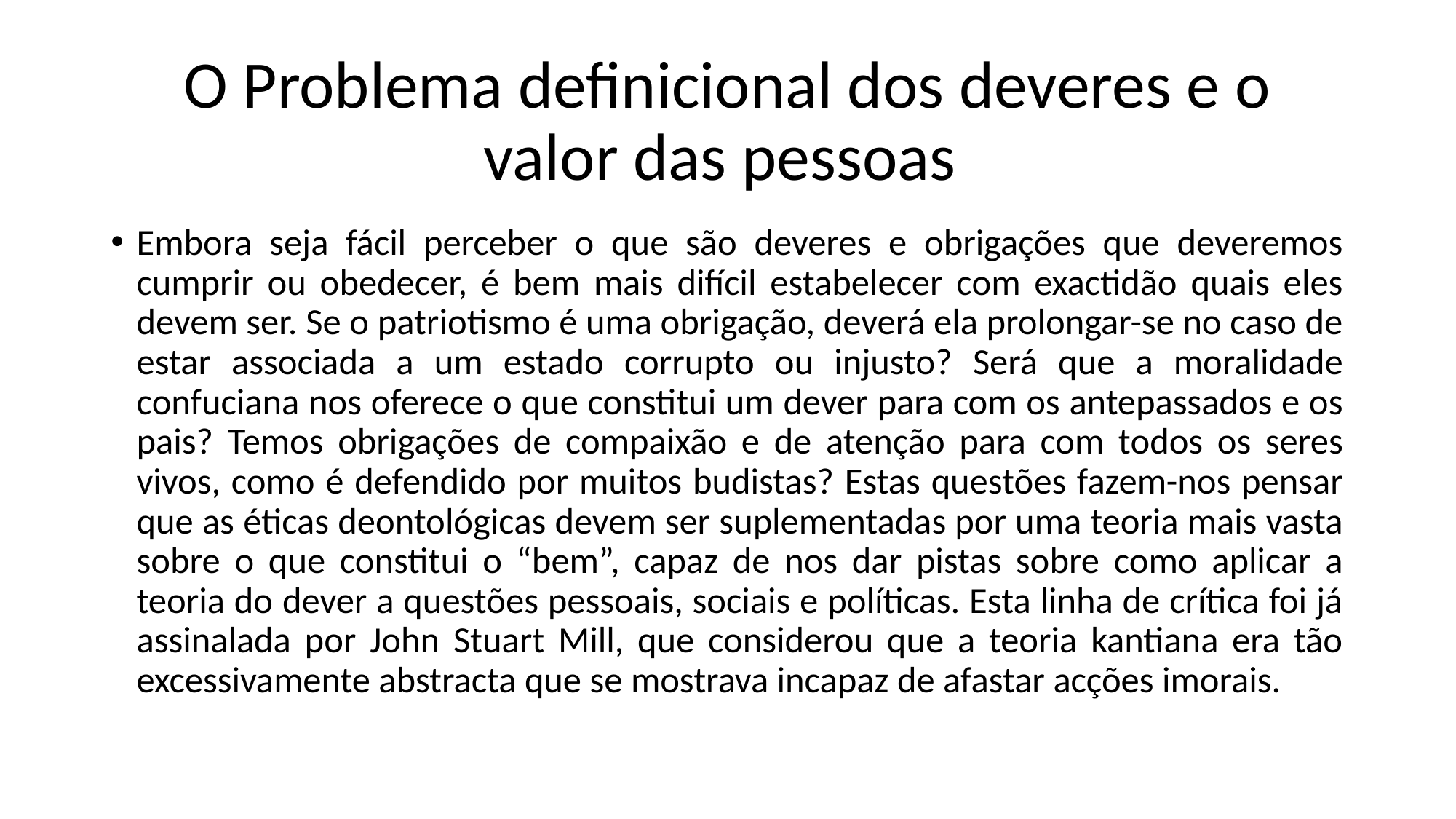

# O Problema definicional dos deveres e o valor das pessoas
Embora seja fácil perceber o que são deveres e obrigações que deveremos cumprir ou obedecer, é bem mais difícil estabelecer com exactidão quais eles devem ser. Se o patriotismo é uma obrigação, deverá ela prolongar-se no caso de estar associada a um estado corrupto ou injusto? Será que a moralidade confuciana nos oferece o que constitui um dever para com os antepassados e os pais? Temos obrigações de compaixão e de atenção para com todos os seres vivos, como é defendido por muitos budistas? Estas questões fazem-nos pensar que as éticas deontológicas devem ser suplementadas por uma teoria mais vasta sobre o que constitui o “bem”, capaz de nos dar pistas sobre como aplicar a teoria do dever a questões pessoais, sociais e políticas. Esta linha de crítica foi já assinalada por John Stuart Mill, que considerou que a teoria kantiana era tão excessivamente abstracta que se mostrava incapaz de afastar acções imorais.